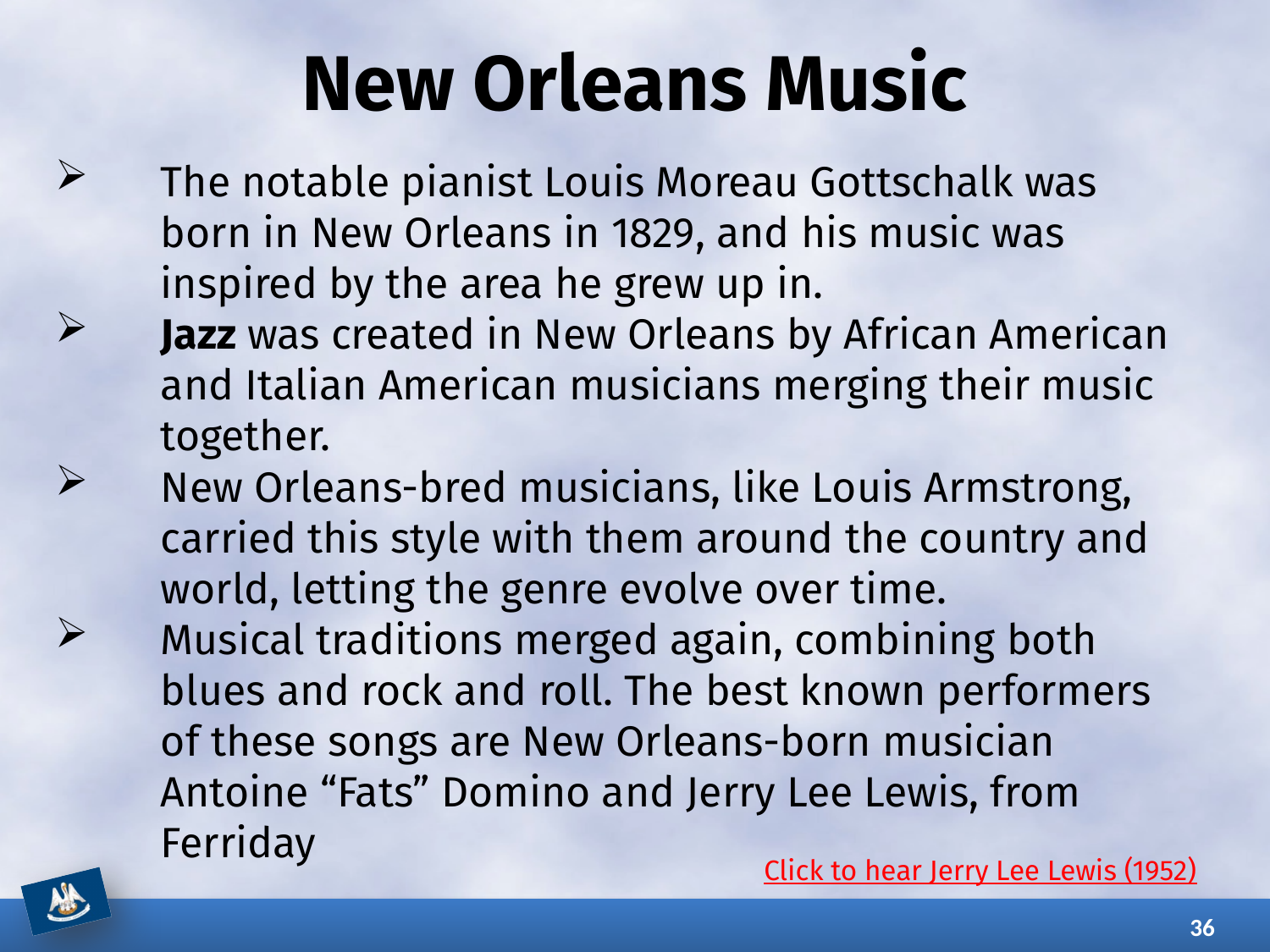

# New Orleans Music
The notable pianist Louis Moreau Gottschalk was born in New Orleans in 1829, and his music was inspired by the area he grew up in.
Jazz was created in New Orleans by African American and Italian American musicians merging their music together.
New Orleans-bred musicians, like Louis Armstrong, carried this style with them around the country and world, letting the genre evolve over time.
Musical traditions merged again, combining both blues and rock and roll. The best known performers of these songs are New Orleans-born musician Antoine “Fats” Domino and Jerry Lee Lewis, from Ferriday

Click to hear Jerry Lee Lewis (1952)
36